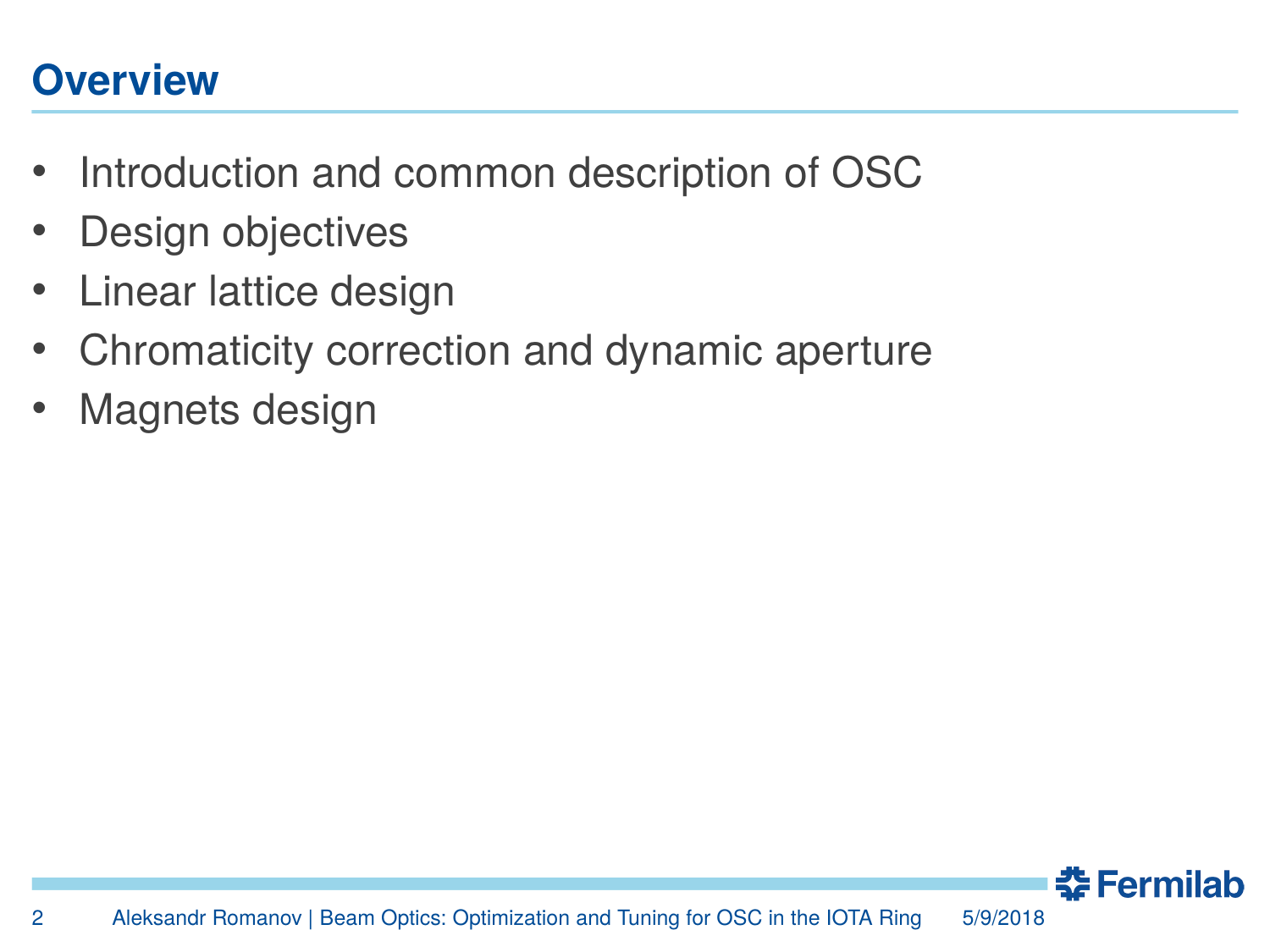

# Overview
Introduction and common description of OSC
Design objectives
Linear lattice design
Chromaticity correction and dynamic aperture
Magnets design
2
Aleksandr Romanov | Beam Optics: Optimization and Tuning for OSC in the IOTA Ring
5/9/2018